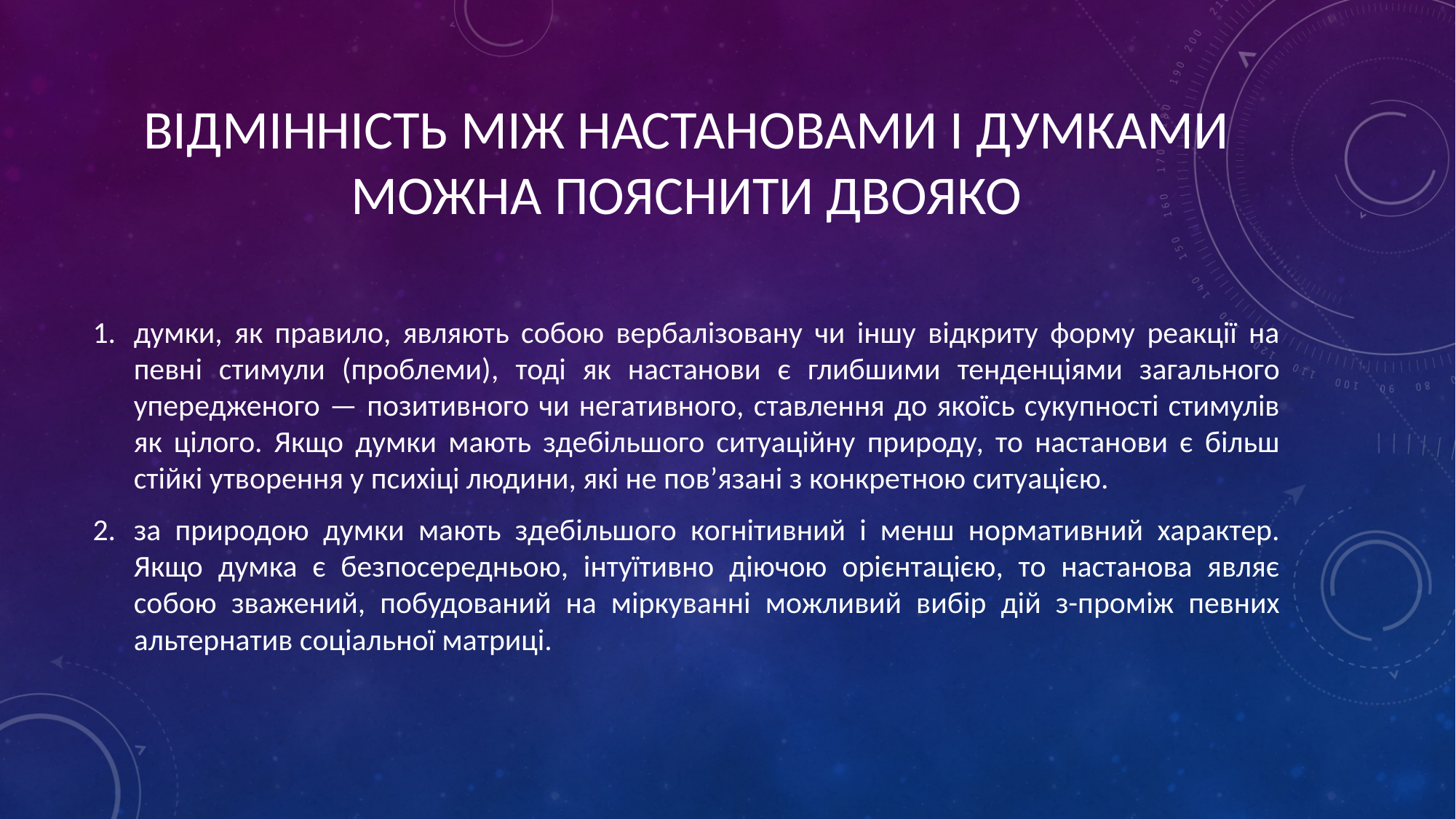

# Відмінність між настановами і думками можна пояснити двояко

думки, як правило, являють собою вербалізовану чи іншу відкриту форму реакції на певні стимули (проблеми), тоді як настанови є глибшими тенденціями загального упередженого — позитивного чи негативного, ставлення до якоїсь сукупності стимулів як цілого. Якщо думки мають здебільшого ситуаційну природу, то настанови є більш стійкі утворення у психіці людини, які не пов’язані з конкретною ситуацією.
за природою думки мають здебільшого когнітивний і менш нормативний характер. Якщо думка є безпосередньою, інтуїтивно діючою орієнтацією, то настанова являє собою зважений, побудований на міркуванні можливий вибір дій з-проміж певних альтернатив соціальної матриці.